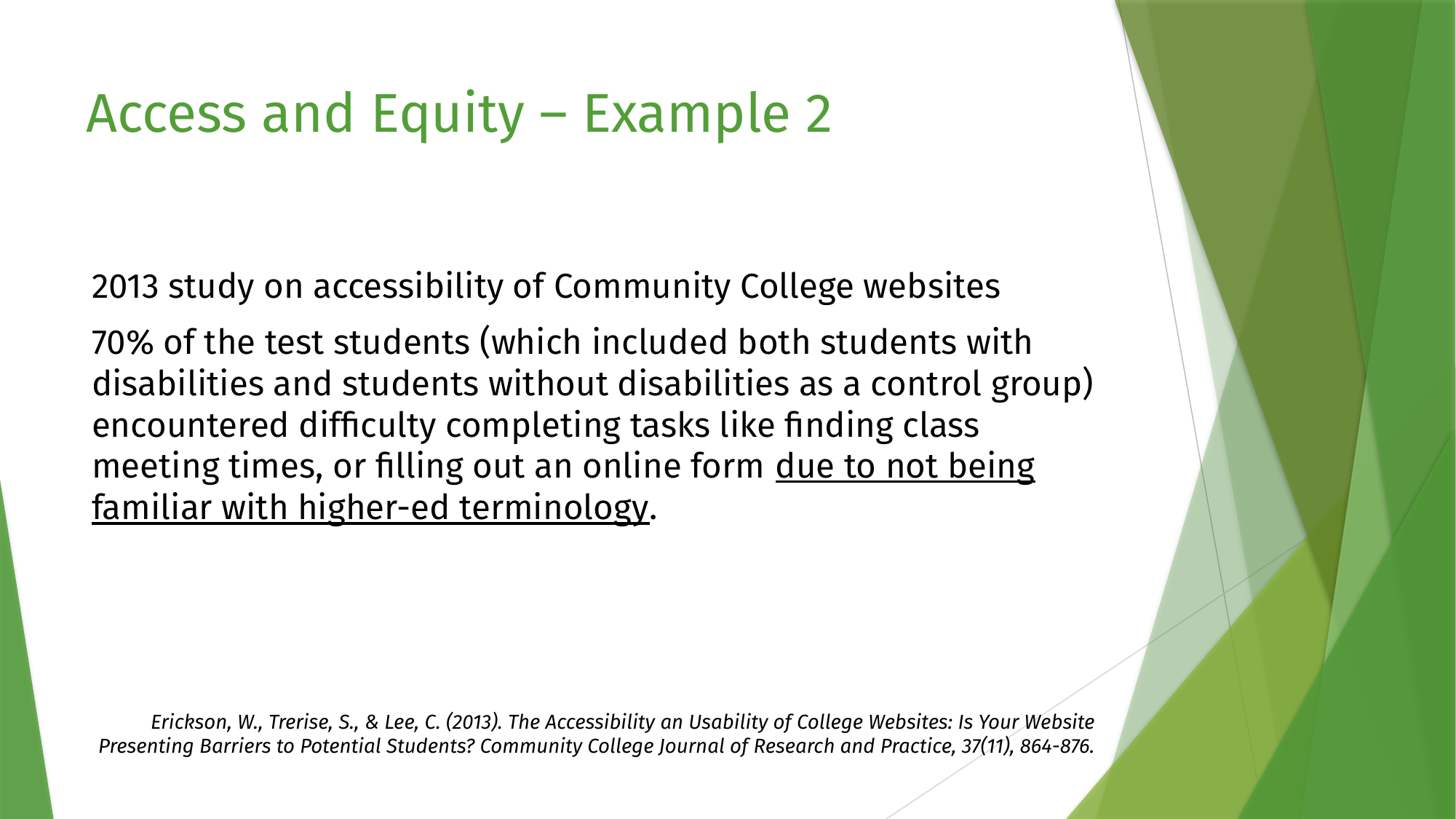

# Access and Equity – Example 2
2013 study on accessibility of Community College websites
70% of the test students (which included both students with disabilities and students without disabilities as a control group) encountered difficulty completing tasks like finding class meeting times, or filling out an online form due to not being familiar with higher-ed terminology.

Erickson, W., Trerise, S., & Lee, C. (2013). The Accessibility an Usability of College Websites: Is Your Website Presenting Barriers to Potential Students? Community College Journal of Research and Practice, 37(11), 864-876.